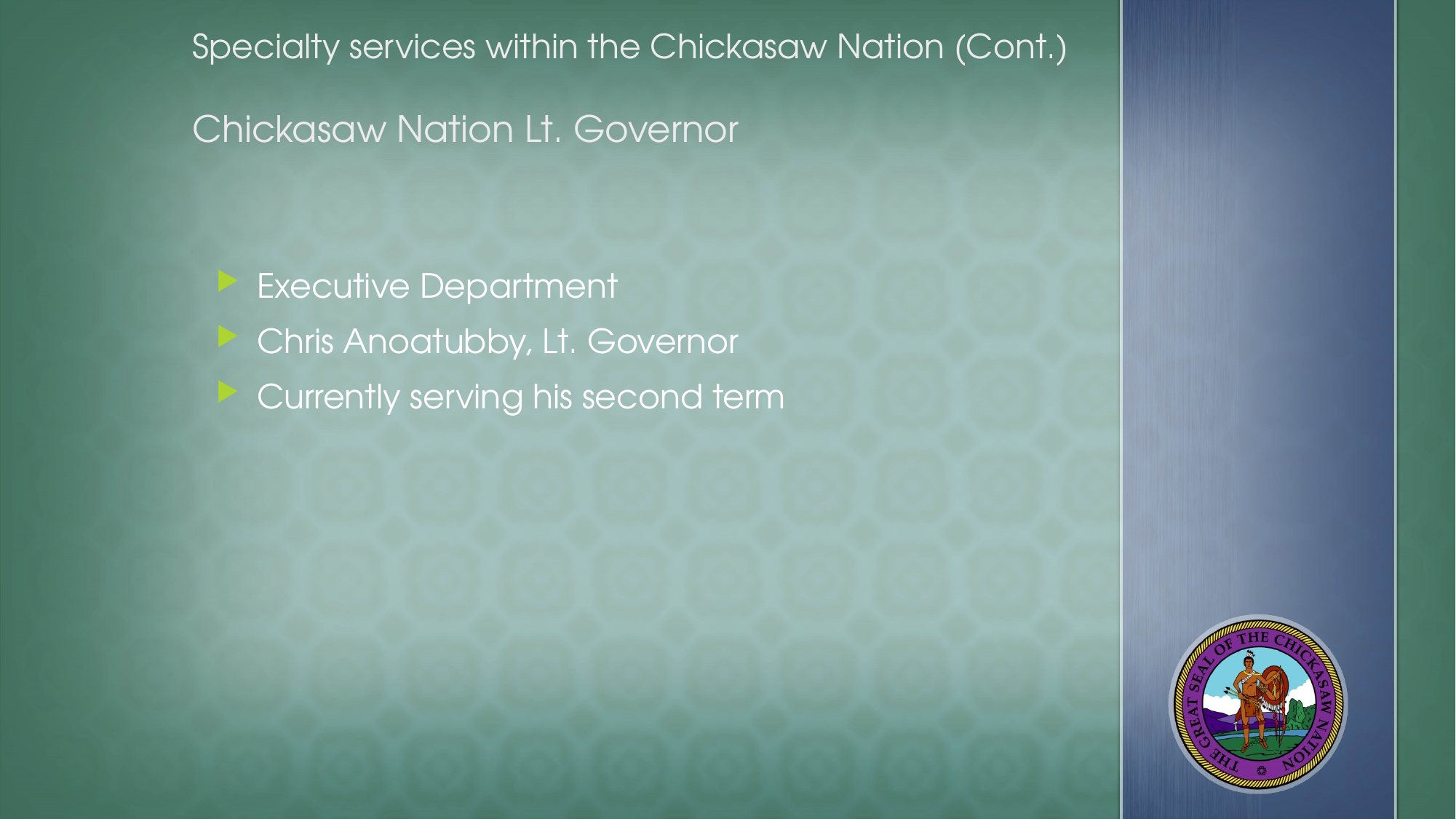

# Specialty services within the Chickasaw Nation (Cont.) Chickasaw Nation Lt. Governor
Executive Department
Chris Anoatubby, Lt. Governor
Currently serving his second term